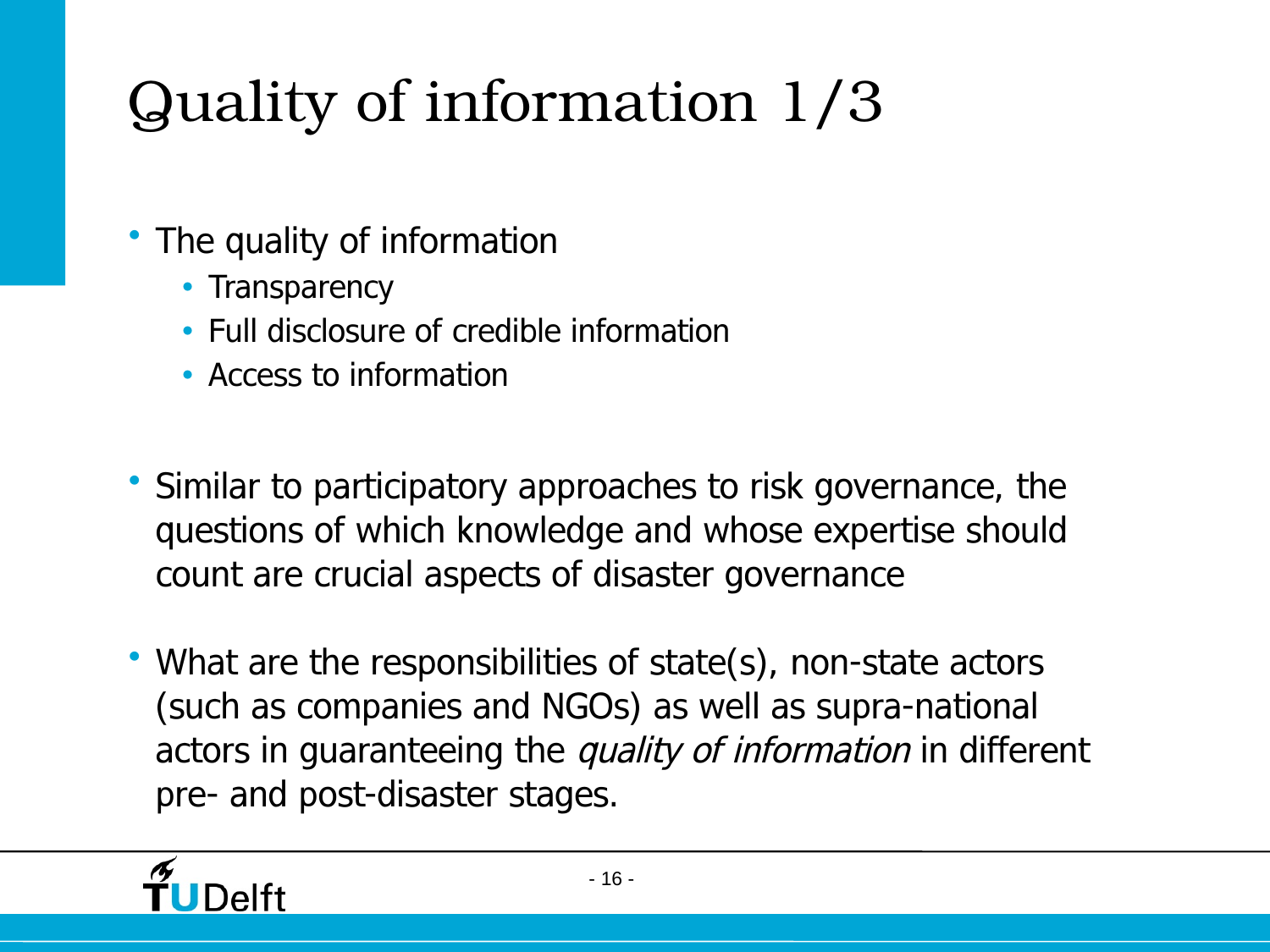

# Quality of information 1/3
The quality of information
Transparency
Full disclosure of credible information
Access to information

Similar to participatory approaches to risk governance, the questions of which knowledge and whose expertise should count are crucial aspects of disaster governance

What are the responsibilities of state(s), non-state actors (such as companies and NGOs) as well as supra-national actors in guaranteeing the quality of information in different pre- and post-disaster stages.